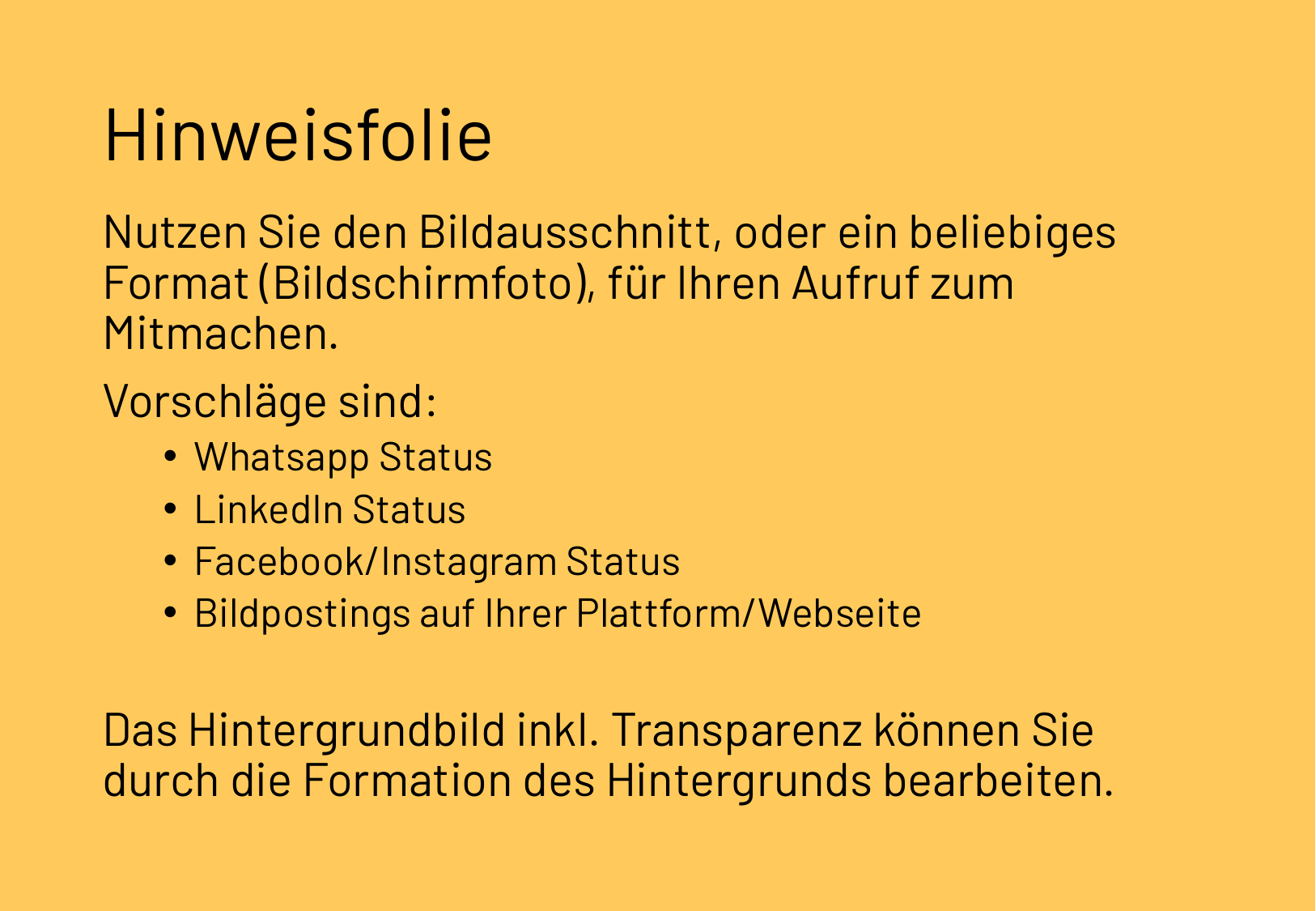

# Hinweisfolie
Nutzen Sie den Bildausschnitt, oder ein beliebiges Format (Bildschirmfoto), für Ihren Aufruf zum Mitmachen.
Vorschläge sind:
Whatsapp Status
LinkedIn Status
Facebook/Instagram Status
Bildpostings auf Ihrer Plattform/Webseite

Das Hintergrundbild inkl. Transparenz können Sie durch die Formation des Hintergrunds bearbeiten.